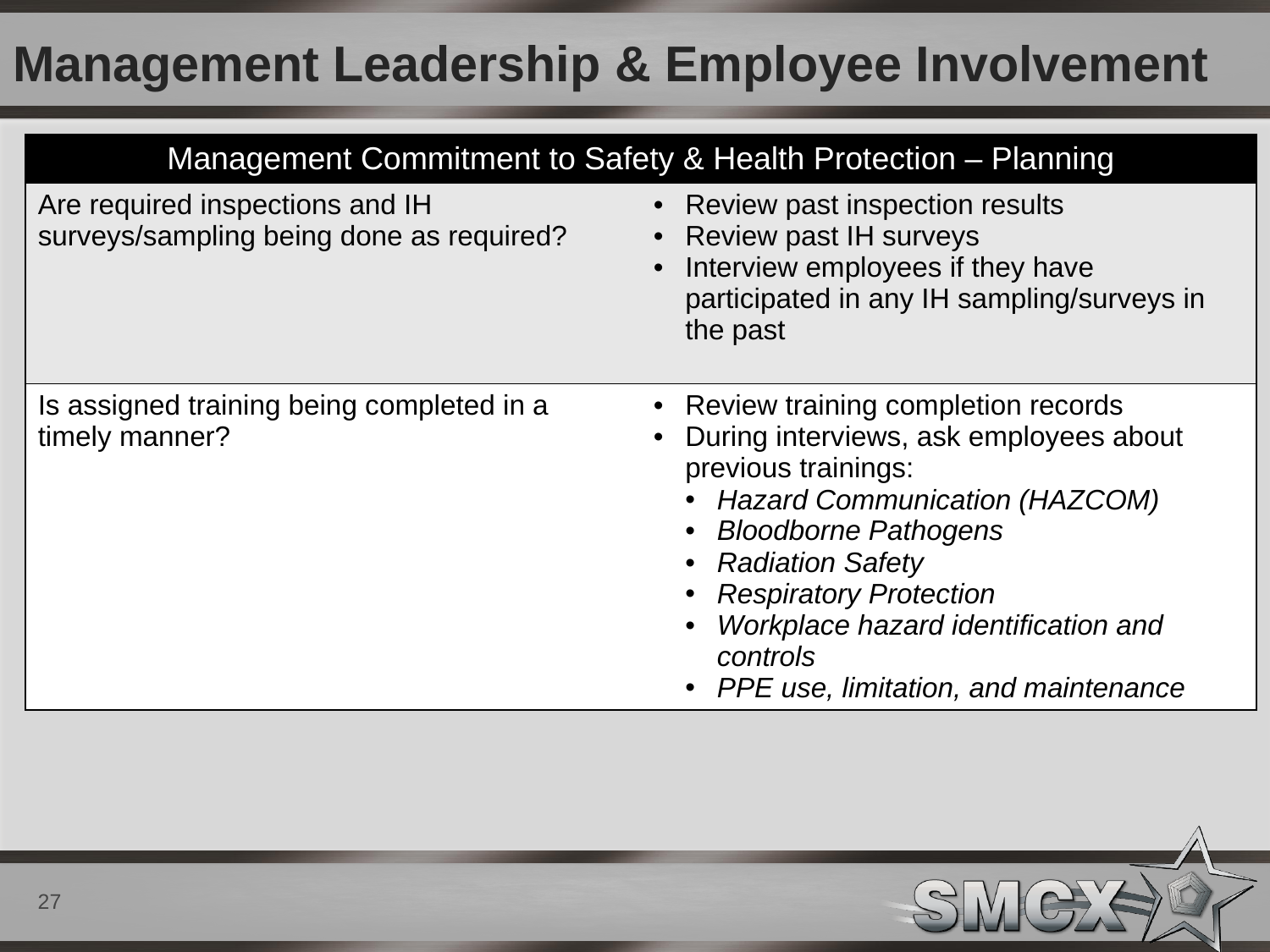

# Management Leadership & Employee Involvement
| Management Commitment to Safety & Health Protection – Planning |  |
| --- | --- |
| Are required inspections and IH surveys/sampling being done as required? | Review past inspection results Review past IH surveys Interview employees if they have participated in any IH sampling/surveys in the past |
| Is assigned training being completed in a timely manner? | Review training completion records During interviews, ask employees about previous trainings: Hazard Communication (HAZCOM) Bloodborne Pathogens Radiation Safety Respiratory Protection Workplace hazard identification and controls PPE use, limitation, and maintenance |
27